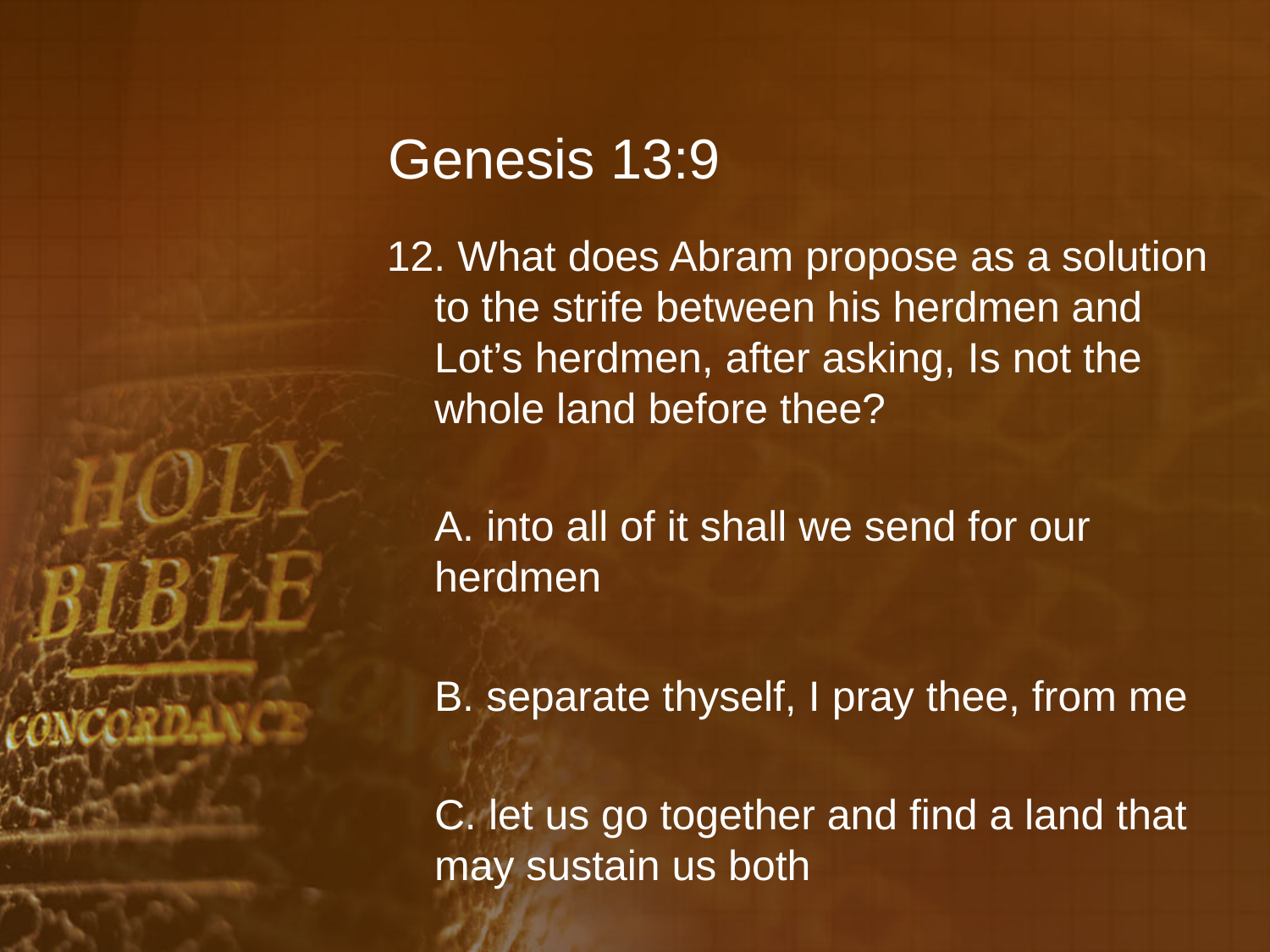

# Genesis 13:9
12. What does Abram propose as a solution to the strife between his herdmen and Lot’s herdmen, after asking, Is not the whole land before thee?

	A. into all of it shall we send for our herdmen

	B. separate thyself, I pray thee, from me

	C. let us go together and find a land that may sustain us both